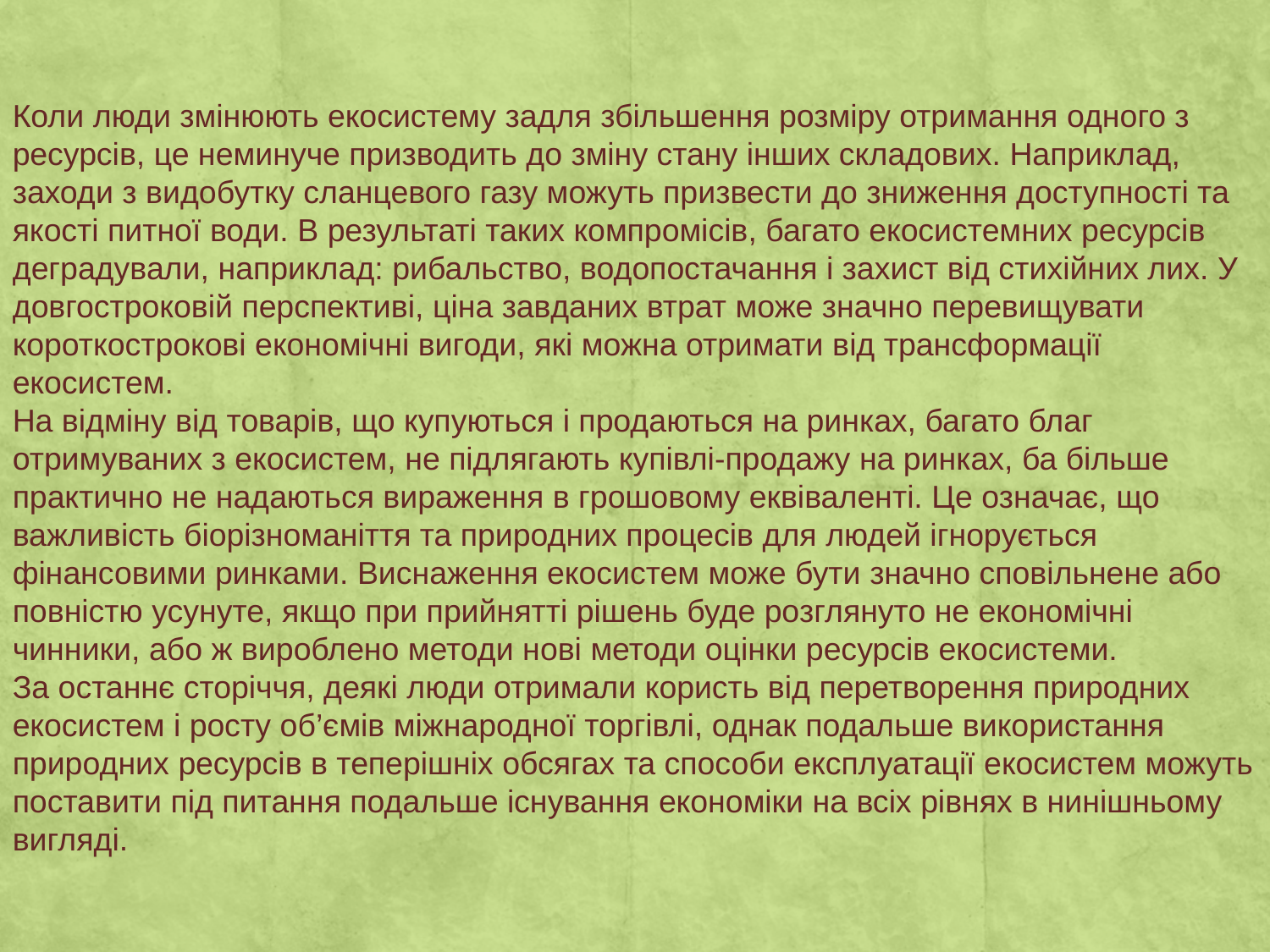

Коли люди змінюють екосистему задля збільшення розміру отримання одного з ресурсів, це неминуче призводить до зміну стану інших складових. Наприклад, заходи з видобутку сланцевого газу можуть призвести до зниження доступності та якості питної води. В результаті таких компромісів, багато екосистемних ресурсів деградували, наприклад: рибальство, водопостачання і захист від стихійних лих. У довгостроковій перспективі, ціна завданих втрат може значно перевищувати короткострокові економічні вигоди, які можна отримати від трансформації екосистем.
На відміну від товарів, що купуються і продаються на ринках, багато благ отримуваних з екосистем, не підлягають купівлі-продажу на ринках, ба більше практично не надаються вираження в грошовому еквіваленті. Це означає, що важливість біорізноманіття та природних процесів для людей ігнорується фінансовими ринками. Виснаження екосистем може бути значно сповільнене або повністю усунуте, якщо при прийнятті рішень буде розглянуто не економічні чинники, або ж вироблено методи нові методи оцінки ресурсів екосистеми.
За останнє сторіччя, деякі люди отримали користь від перетворення природних екосистем і росту об’ємів міжнародної торгівлі, однак подальше використання природних ресурсів в теперішніх обсягах та способи експлуатації екосистем можуть поставити під питання подальше існування економіки на всіх рівнях в нинішньому вигляді.